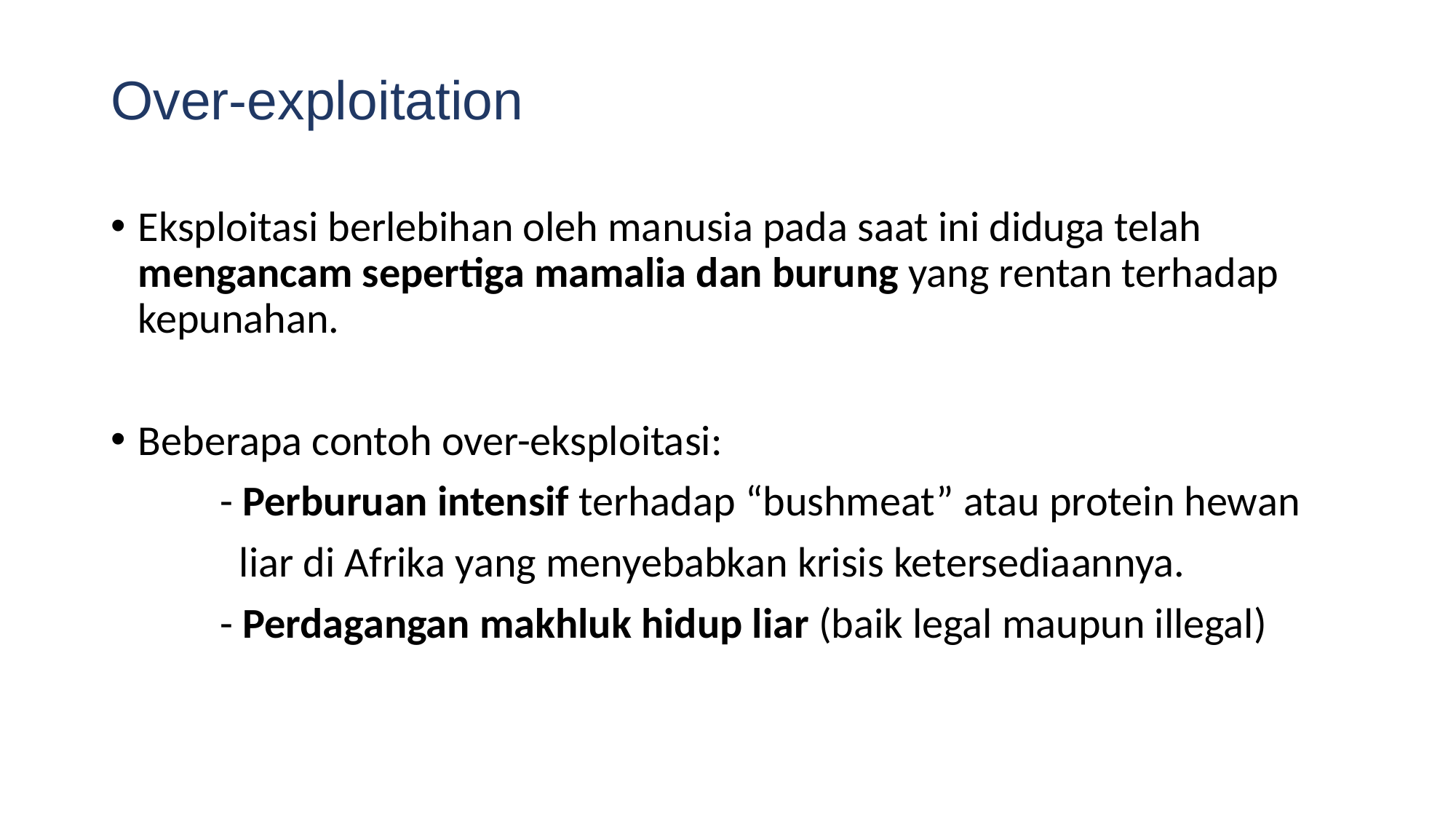

# Over-exploitation
Eksploitasi berlebihan oleh manusia pada saat ini diduga telah mengancam sepertiga mamalia dan burung yang rentan terhadap kepunahan.

Beberapa contoh over-eksploitasi:
	- Perburuan intensif terhadap “bushmeat” atau protein hewan
	  liar di Afrika yang menyebabkan krisis ketersediaannya.
	- Perdagangan makhluk hidup liar (baik legal maupun illegal)